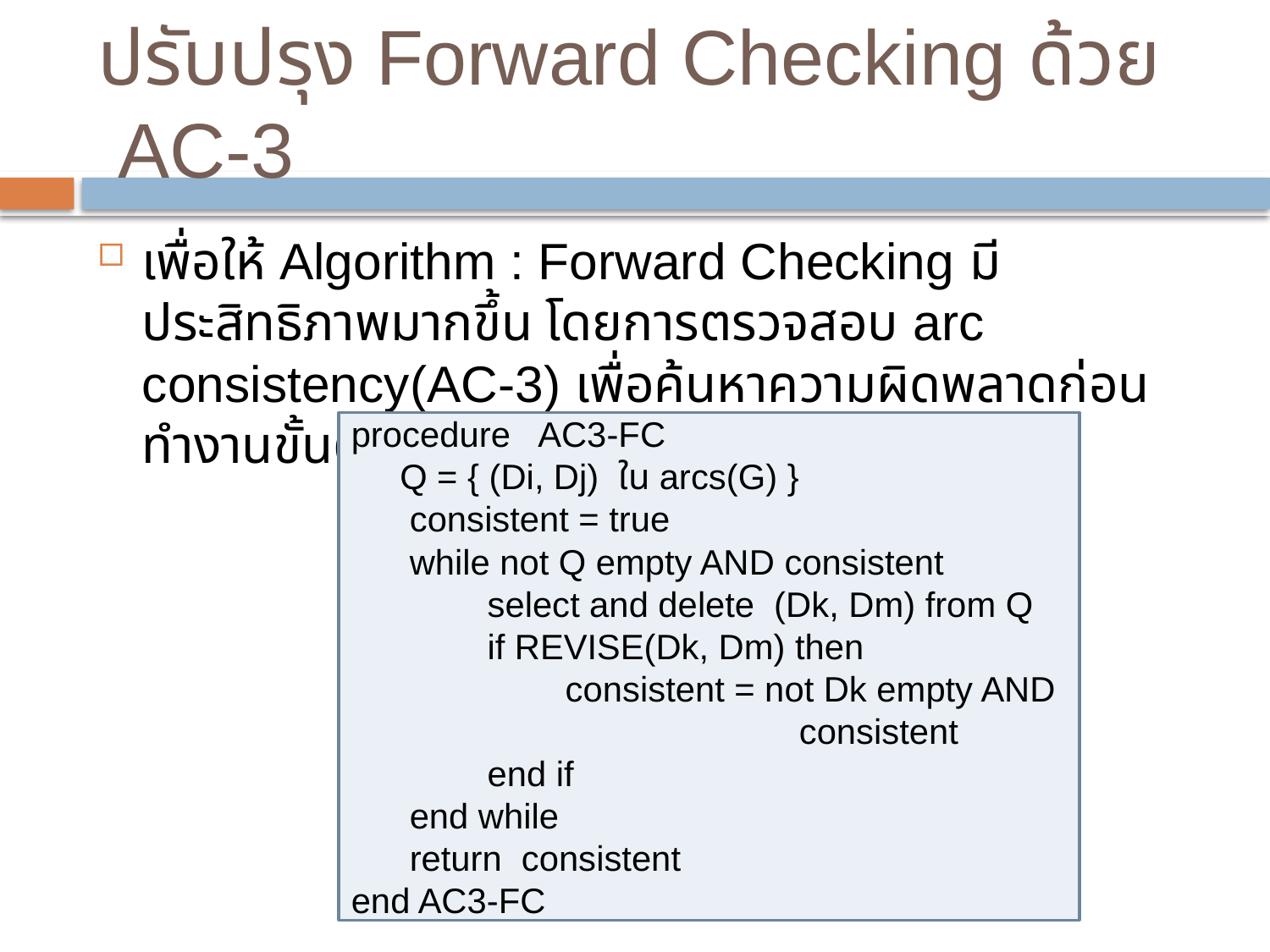

# ปรับปรุง Forward Checking ด้วย AC-3
เพื่อให้ Algorithm : Forward Checking มีประสิทธิภาพมากขึ้น โดยการตรวจสอบ arc consistency(AC-3) เพื่อค้นหาความผิดพลาดก่อนทำงานขั้นต่อไป
procedure   AC3-FC
     Q = { (Di, Dj)  ใน arcs(G) }
      consistent = true
      while not Q empty AND consistent
              select and delete  (Dk, Dm) from Q
              if REVISE(Dk, Dm) then
                      consistent = not Dk empty AND
                                              consistent
              end if
      end while
      return  consistent
end AC3-FC